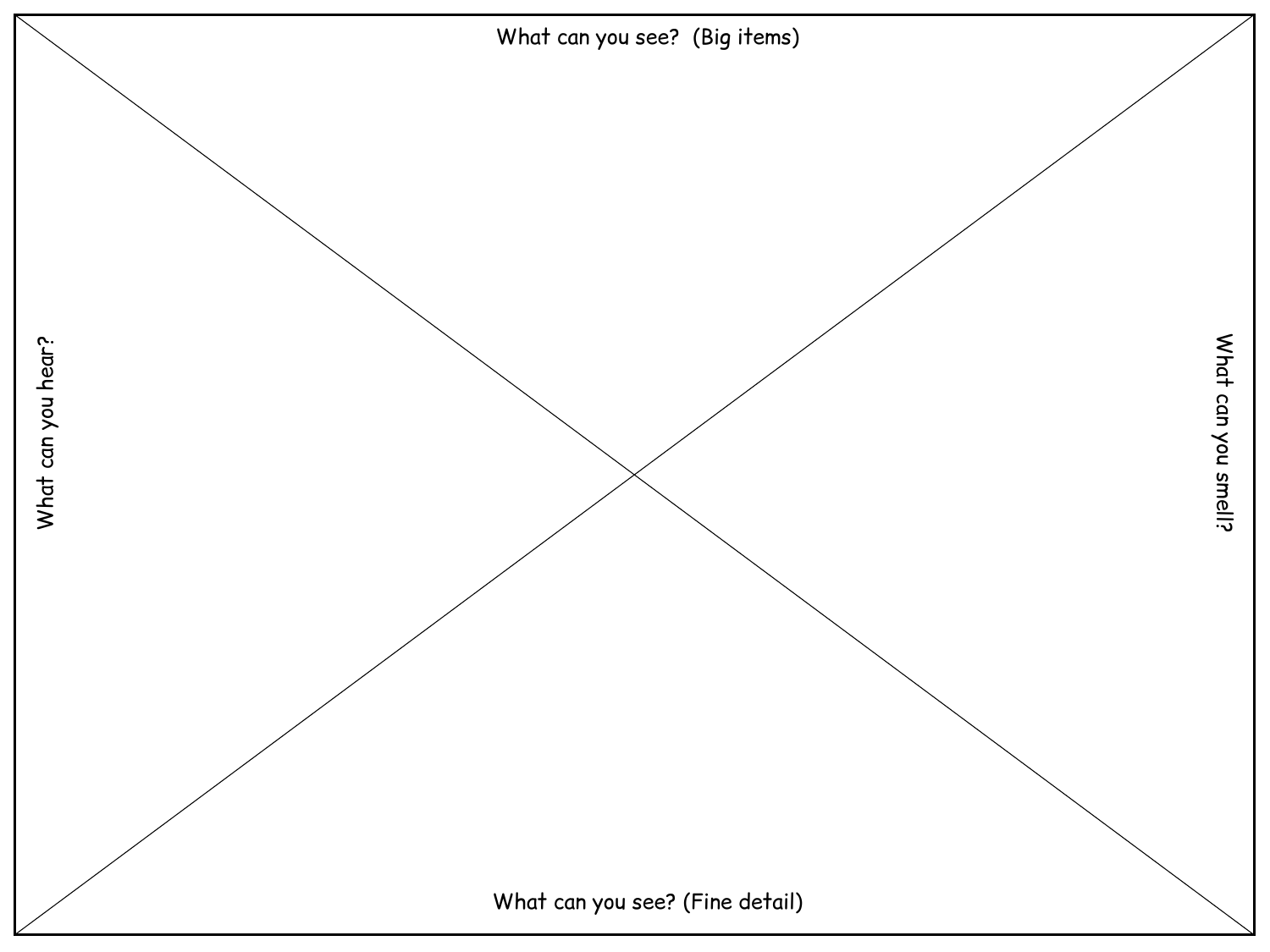

What can you see?  (Big items)
What can you hear?
What can you smell?
What can you see? (Fine detail)